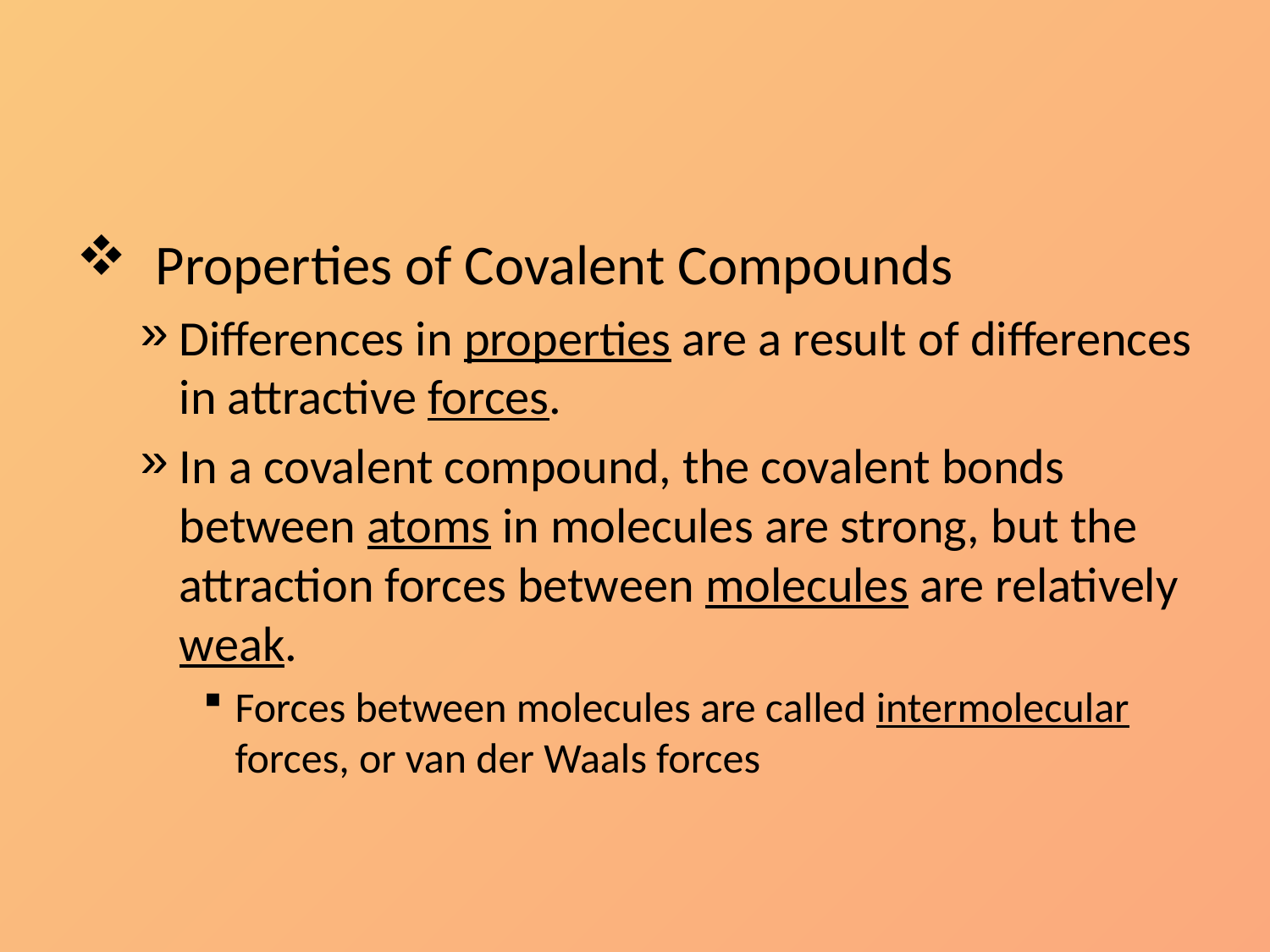

#
Properties of Covalent Compounds
Differences in properties are a result of differences in attractive forces.
In a covalent compound, the covalent bonds between atoms in molecules are strong, but the attraction forces between molecules are relatively weak.
Forces between molecules are called intermolecular forces, or van der Waals forces